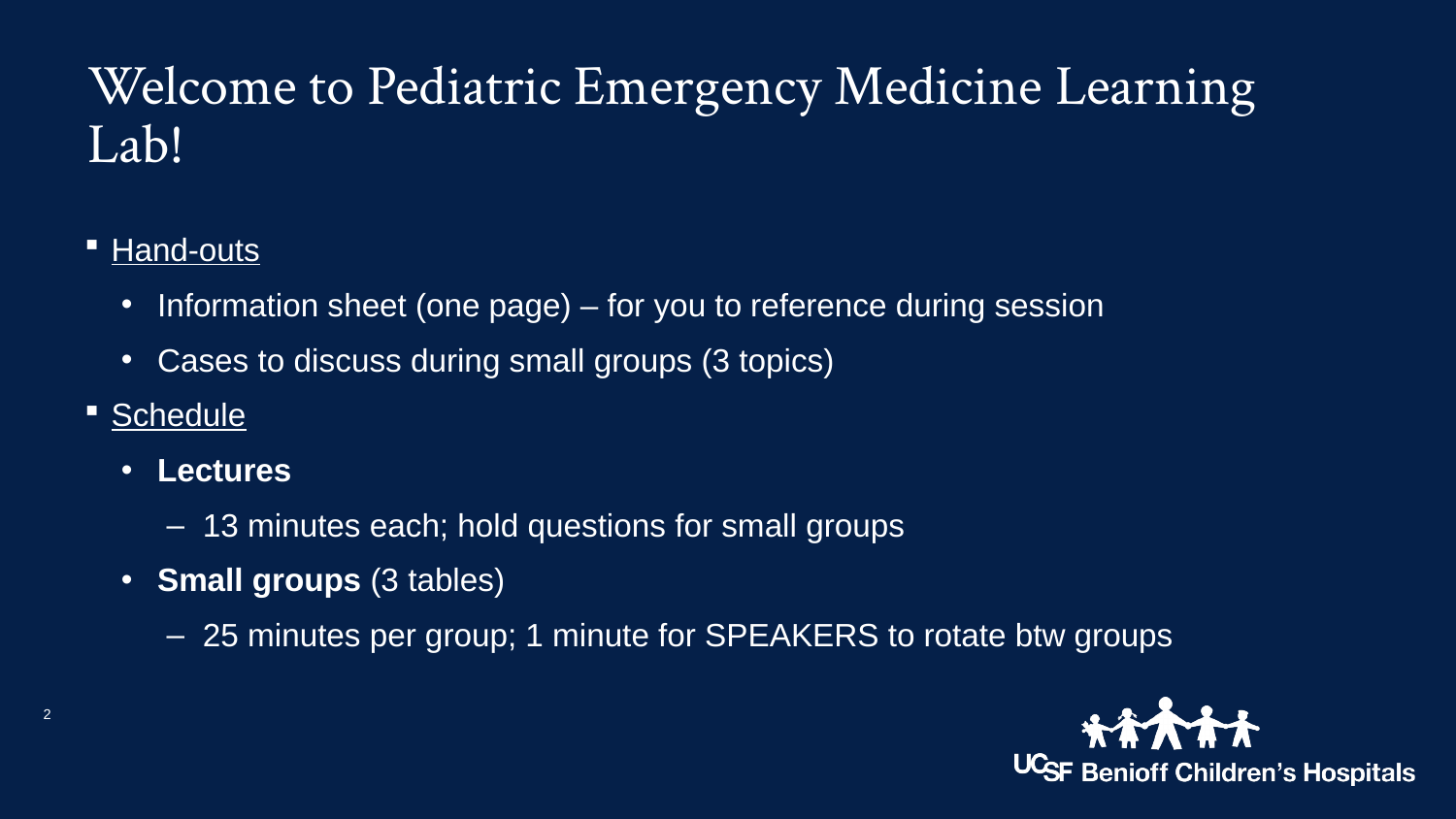

# Welcome to Pediatric Emergency Medicine Learning Lab!
Hand-outs
Information sheet (one page) – for you to reference during session
Cases to discuss during small groups (3 topics)
Schedule
Lectures
13 minutes each; hold questions for small groups
Small groups (3 tables)
25 minutes per group; 1 minute for SPEAKERS to rotate btw groups
2